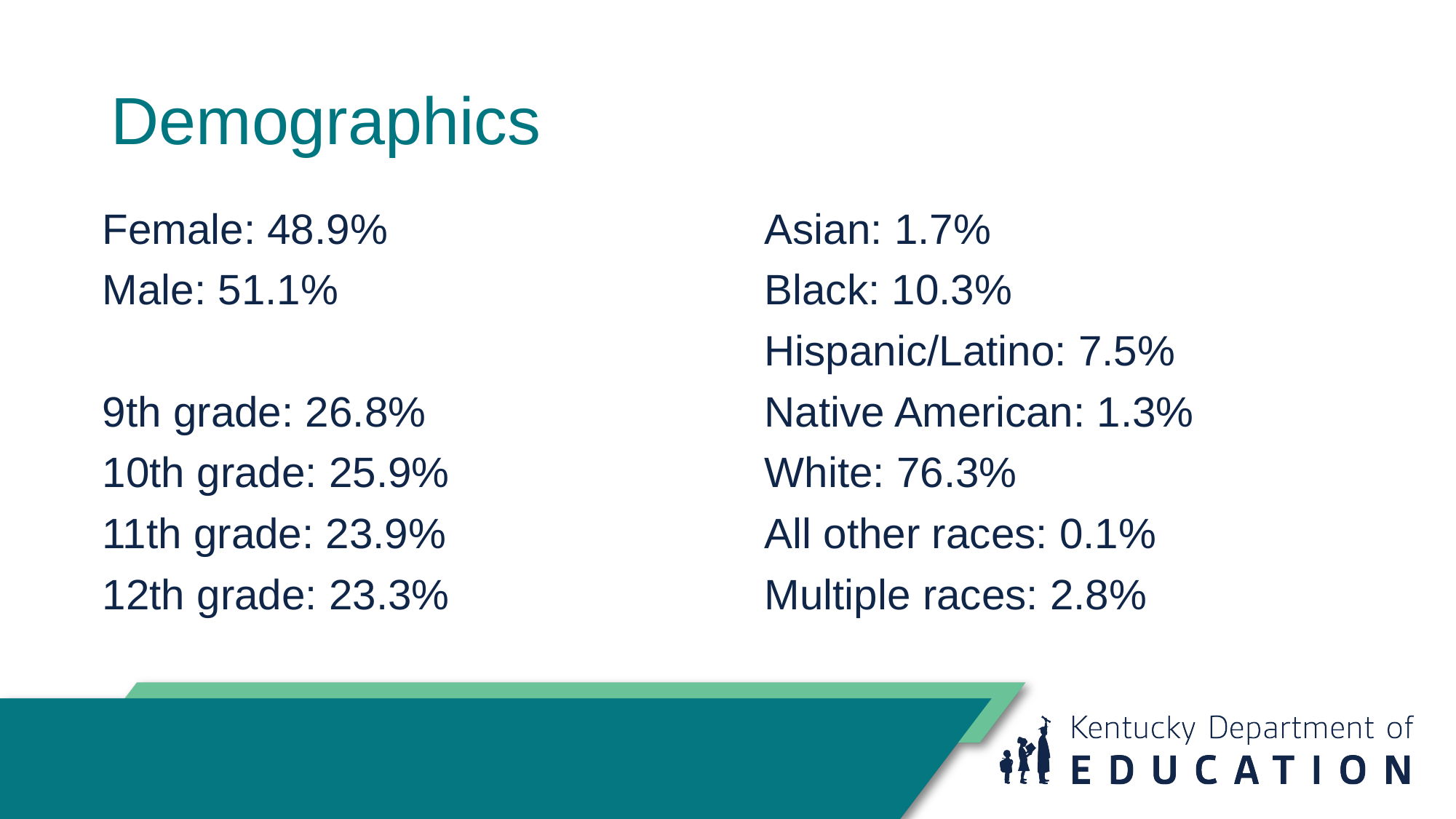

# Demographics
Female: 48.9%
Male: 51.1%

9th grade: 26.8%
10th grade: 25.9%
11th grade: 23.9%
12th grade: 23.3%

Asian: 1.7%
Black: 10.3%
Hispanic/Latino: 7.5%
Native American: 1.3%
White: 76.3%
All other races: 0.1%
Multiple races: 2.8%